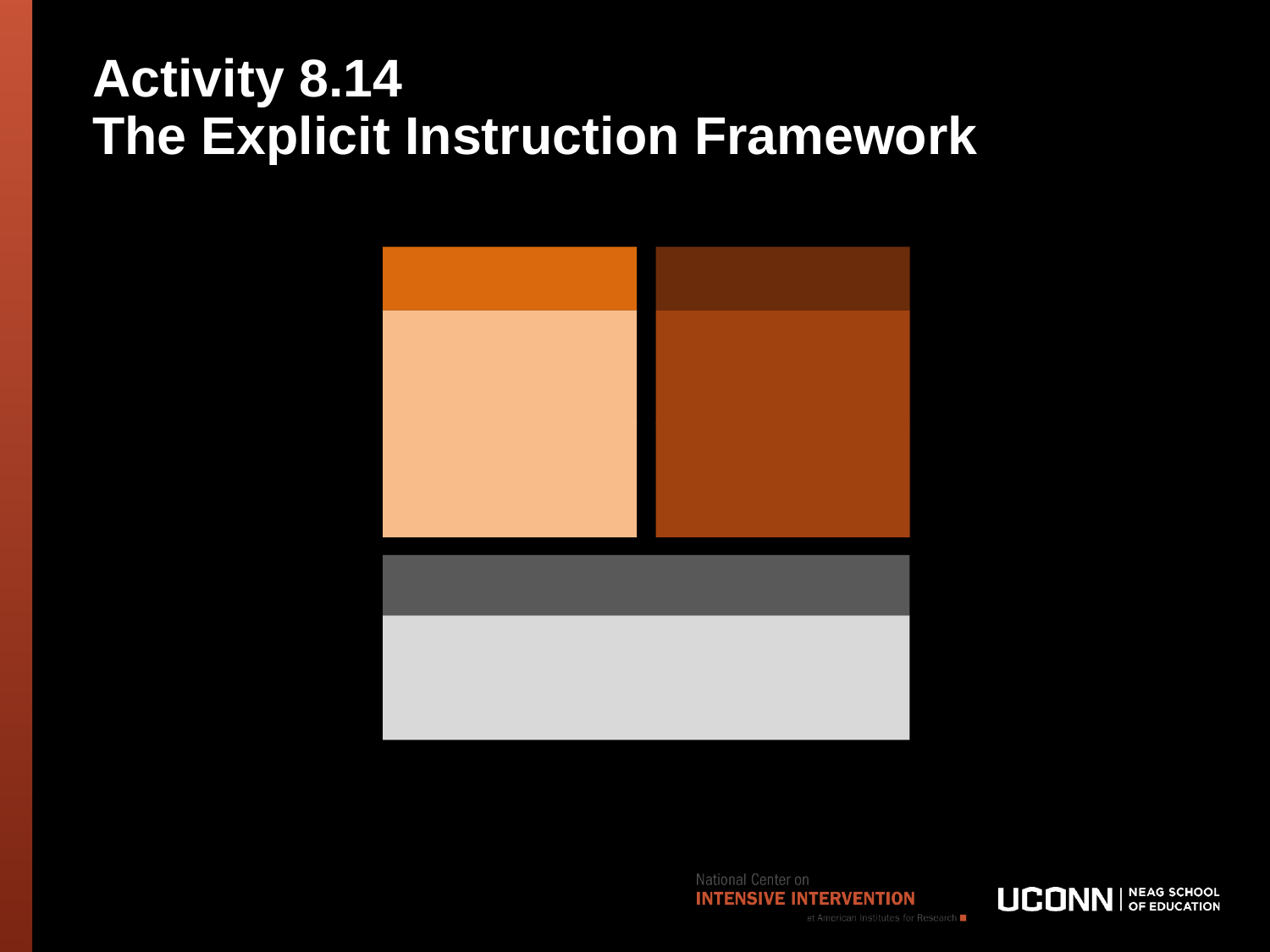

# Activity 8.14 The Explicit Instruction Framework